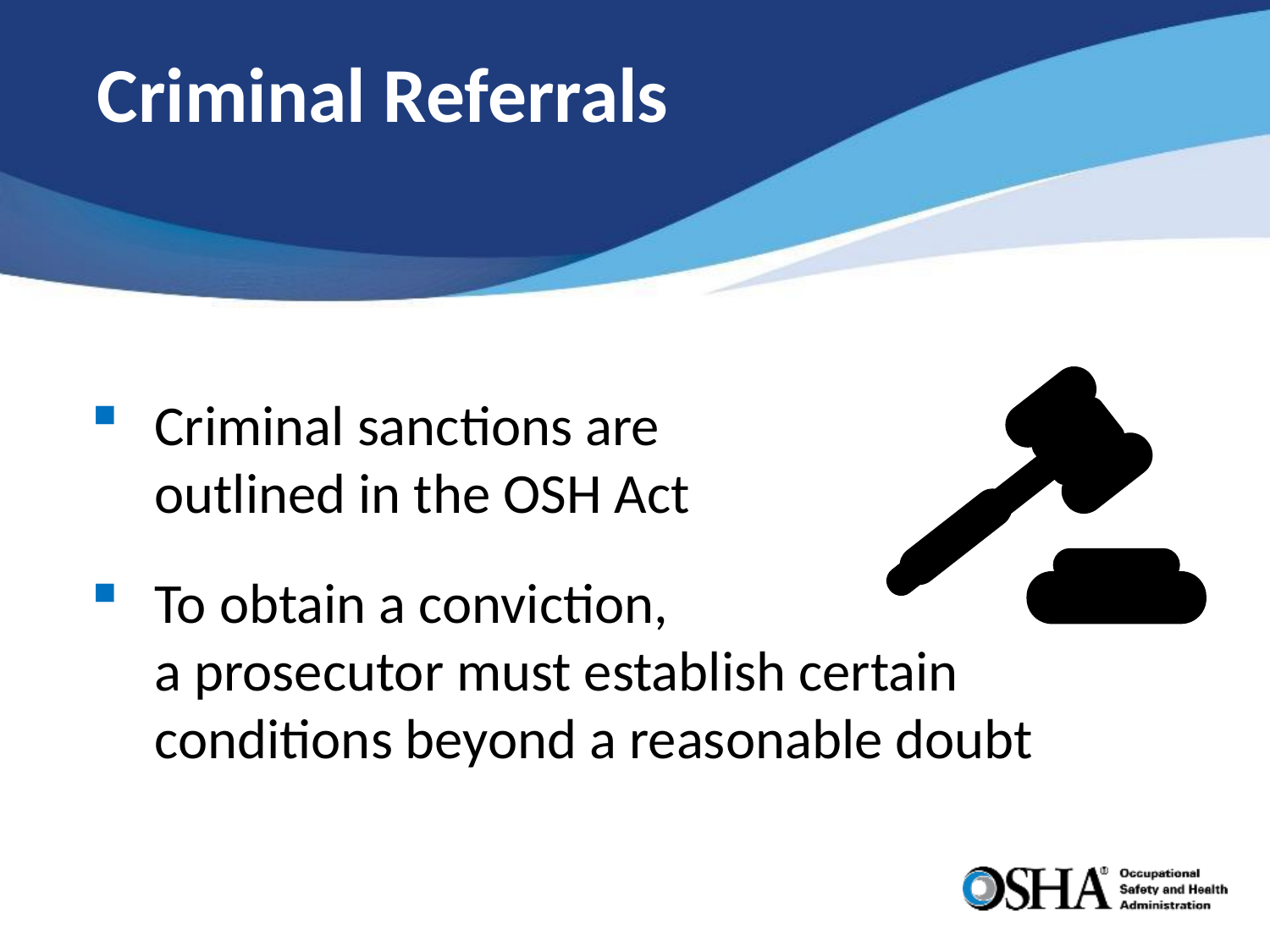

# Criminal Referrals

Criminal sanctions are
outlined in the OSH Act
To obtain a conviction,
a prosecutor must establish certain
conditions beyond a reasonable doubt